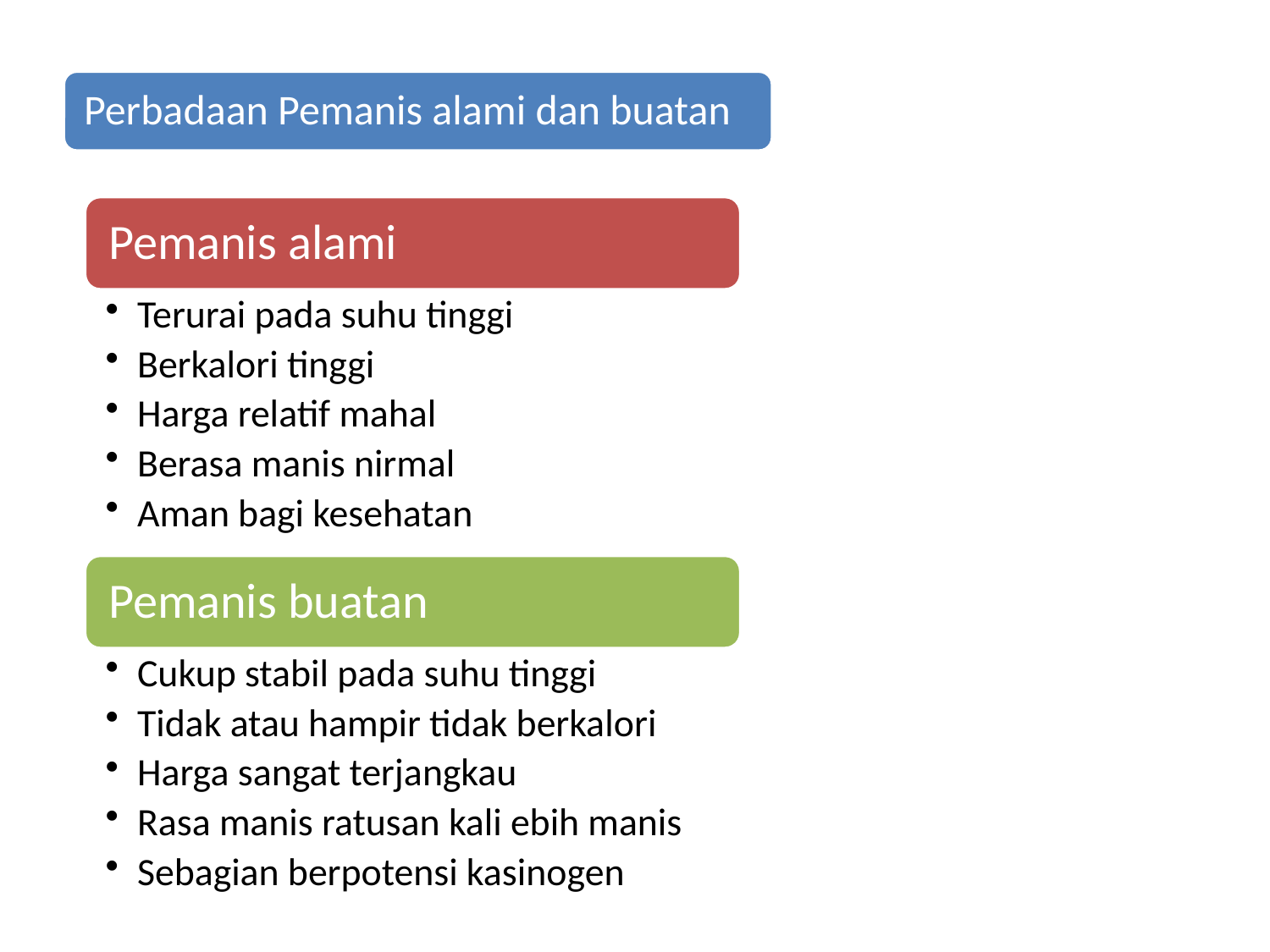

Perbadaan Pemanis alami dan buatan
Pemanis alami
Terurai pada suhu tinggi
Berkalori tinggi
Harga relatif mahal
Berasa manis nirmal
Aman bagi kesehatan
Pemanis buatan
Cukup stabil pada suhu tinggi
Tidak atau hampir tidak berkalori
Harga sangat terjangkau
Rasa manis ratusan kali ebih manis
Sebagian berpotensi kasinogen